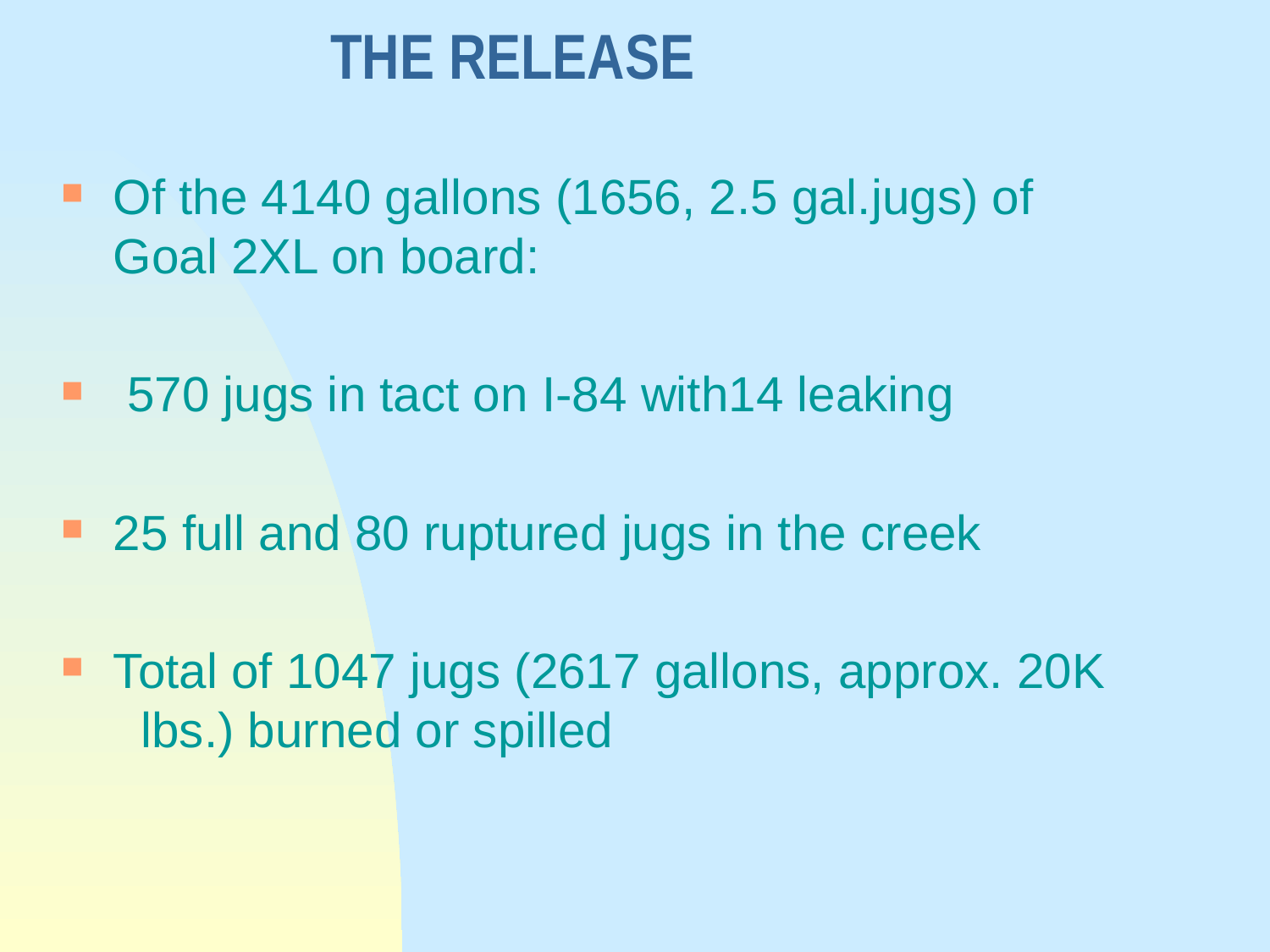

# THE RELEASE
Of the 4140 gallons (1656, 2.5 gal.jugs) of Goal 2XL on board:

 570 jugs in tact on I-84 with14 leaking

25 full and 80 ruptured jugs in the creek

Total of 1047 jugs (2617 gallons, approx. 20K     lbs.) burned or spilled